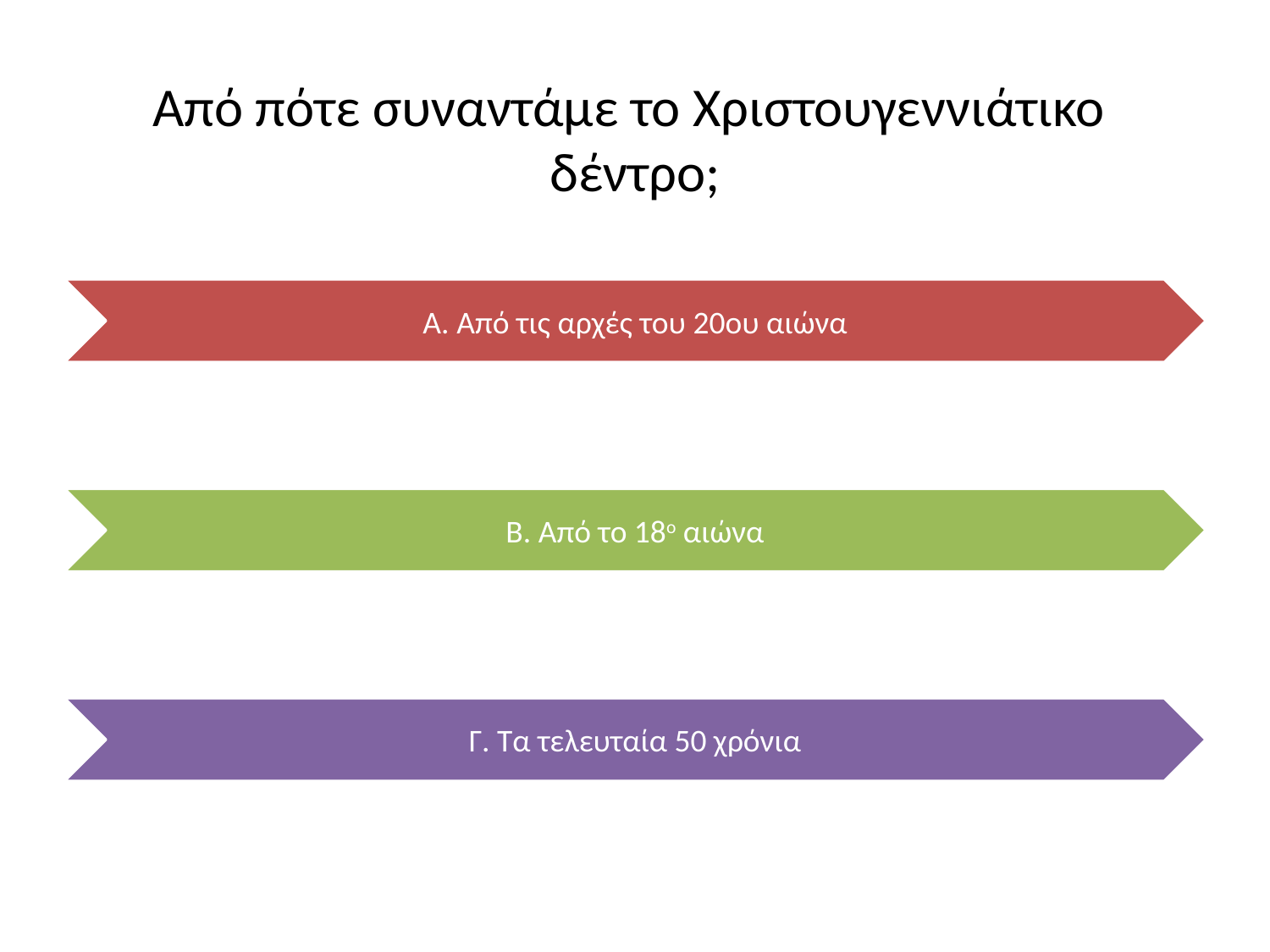

# Από πότε συναντάμε το Χριστουγεννιάτικο δέντρο;
A. Από τις αρχές του 20ου αιώνα
Β. Από το 18ο αιώνα
Γ. Τα τελευταία 50 χρόνια